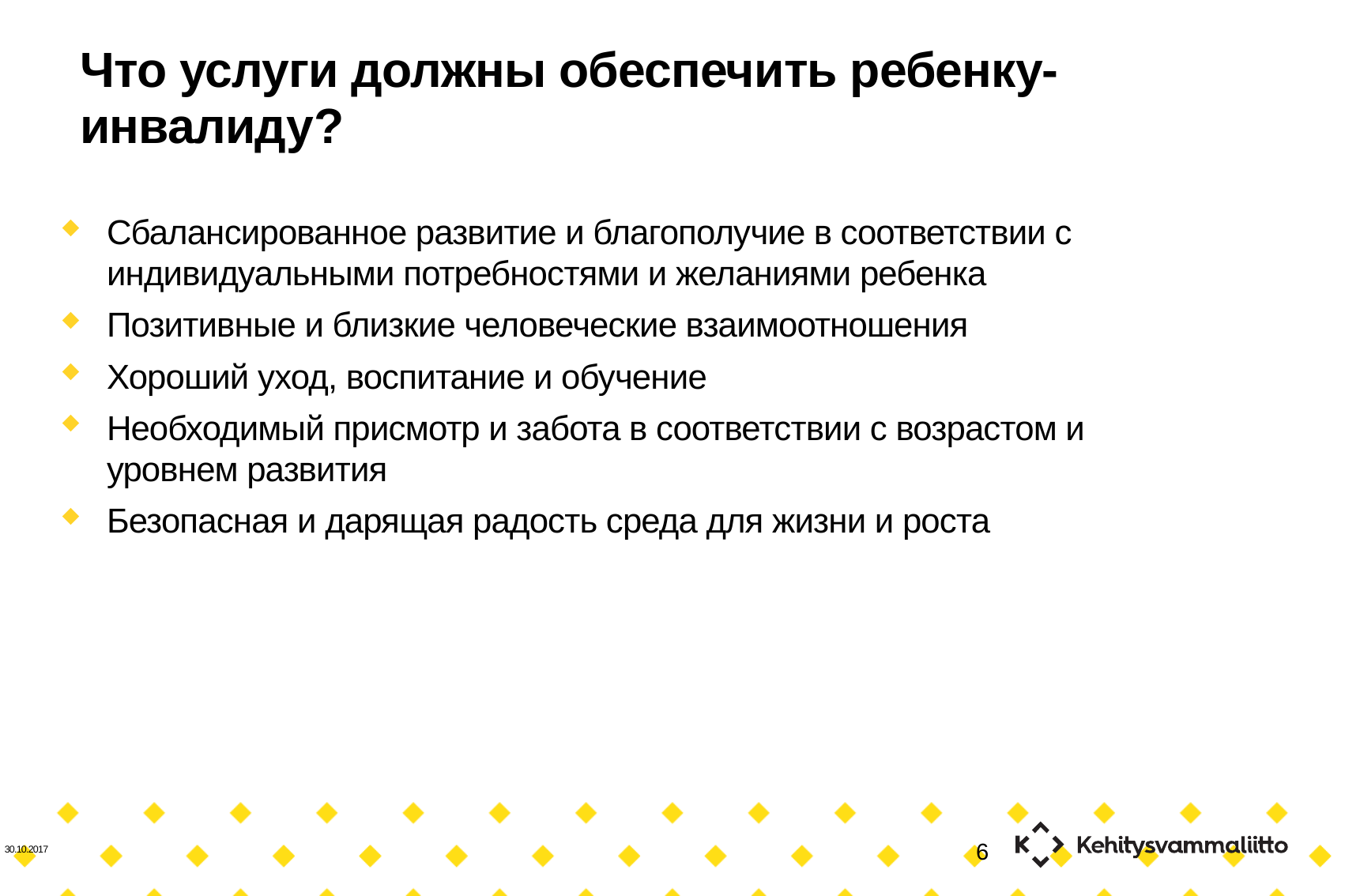

# Что услуги должны обеспечить ребенку-инвалиду?
Сбалансированное развитие и благополучие в соответствии с индивидуальными потребностями и желаниями ребенка
Позитивные и близкие человеческие взаимоотношения
Хороший уход, воспитание и обучение
Необходимый присмотр и забота в соответствии с возрастом и уровнем развития
Безопасная и дарящая радость среда для жизни и роста

6

30.10.2017